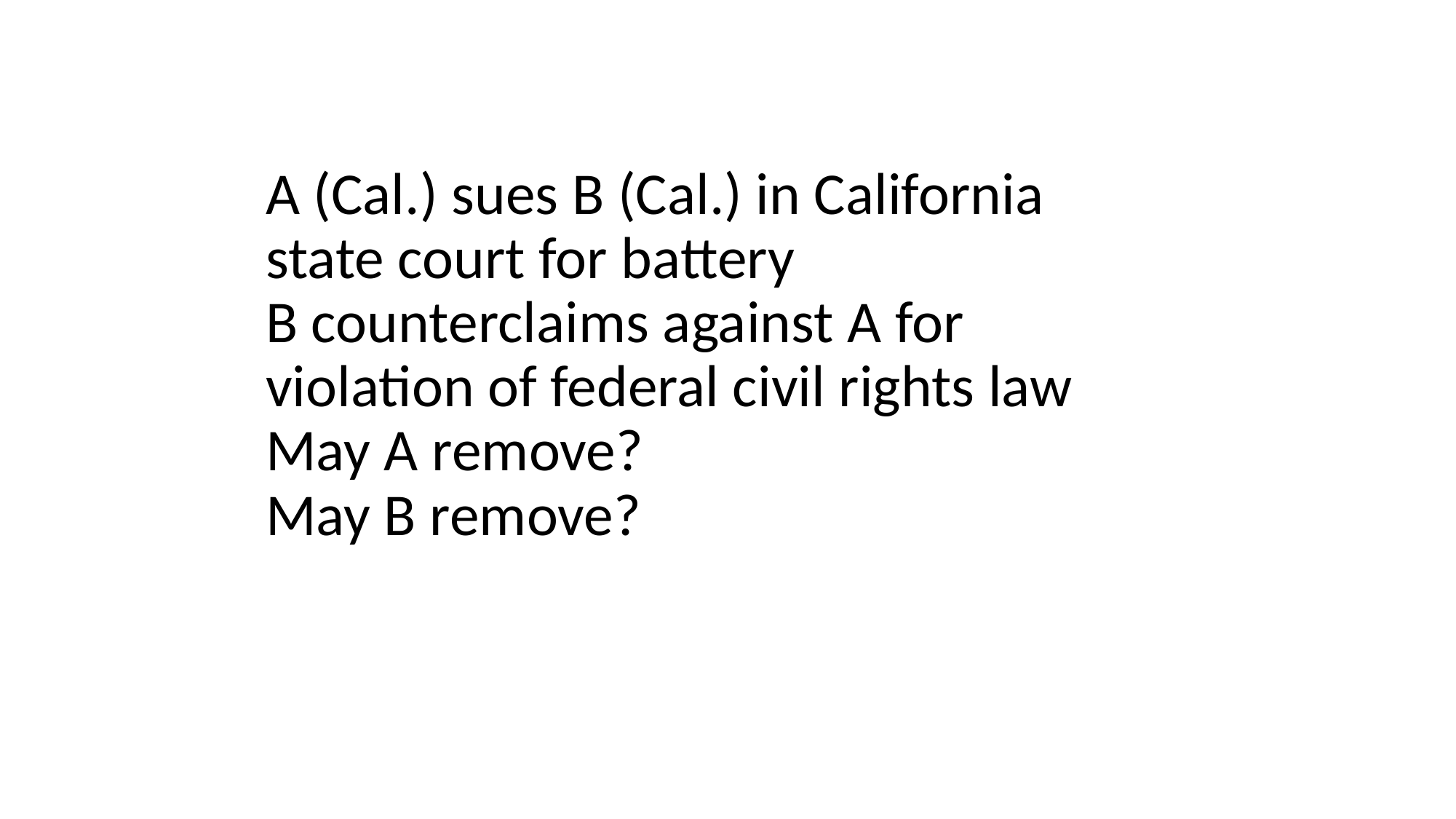

# A (Cal.) sues B (Cal.) in California state court for battery B counterclaims against A for violation of federal civil rights law May A remove? May B remove?